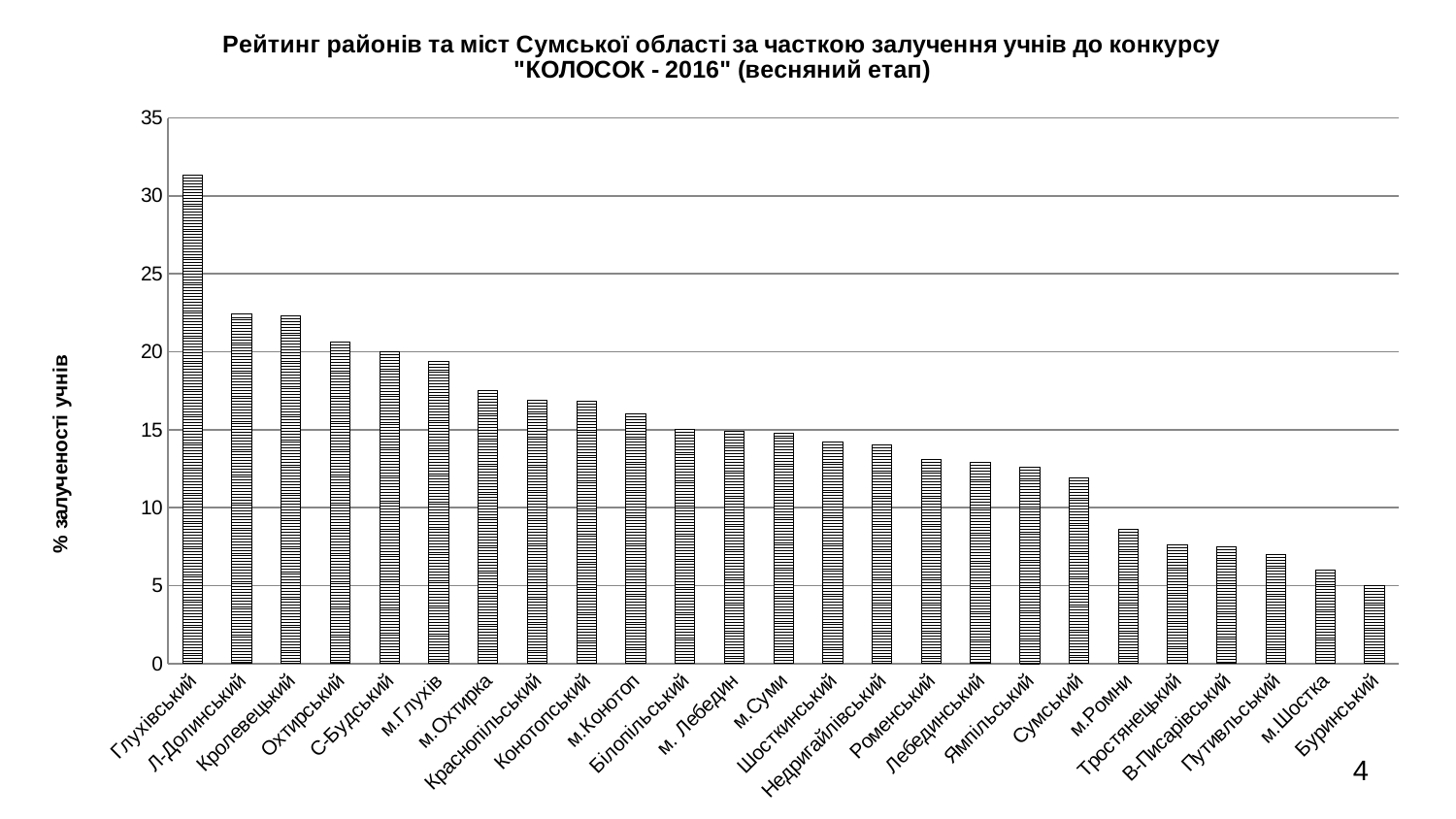

### Chart: Рейтинг районів та міст Сумської області за часткою залучення учнів до конкурсу "КОЛОСОК - 2016" (весняний етап)

| Category |  |
|---|---|
| Глухівський | 31.3 |
| Л-Долинський | 22.4 |
| Кролевецький | 22.3 |
| Охтирський | 20.6 |
| С-Будський | 20.0 |
| м.Глухів | 19.4 |
| м.Охтирка | 17.5 |
| Краснопільський | 16.9 |
| Конотопський | 16.8 |
| м.Конотоп | 16.0 |
| Білопільський | 15.0 |
| м. Лебедин | 14.9 |
| м.Суми | 14.8 |
| Шосткинський | 14.2 |
| Недригайлівський | 14.0 |
| Роменський | 13.1 |
| Лебединський | 12.9 |
| Ямпільський | 12.6 |
| Сумський | 11.9 |
| м.Ромни | 8.6 |
| Тростянецький | 7.6 |
| В-Писарівський | 7.5 |
| Путивльський | 7.0 |
| м.Шостка | 6.0 |
| Буринський | 5.0 |
4